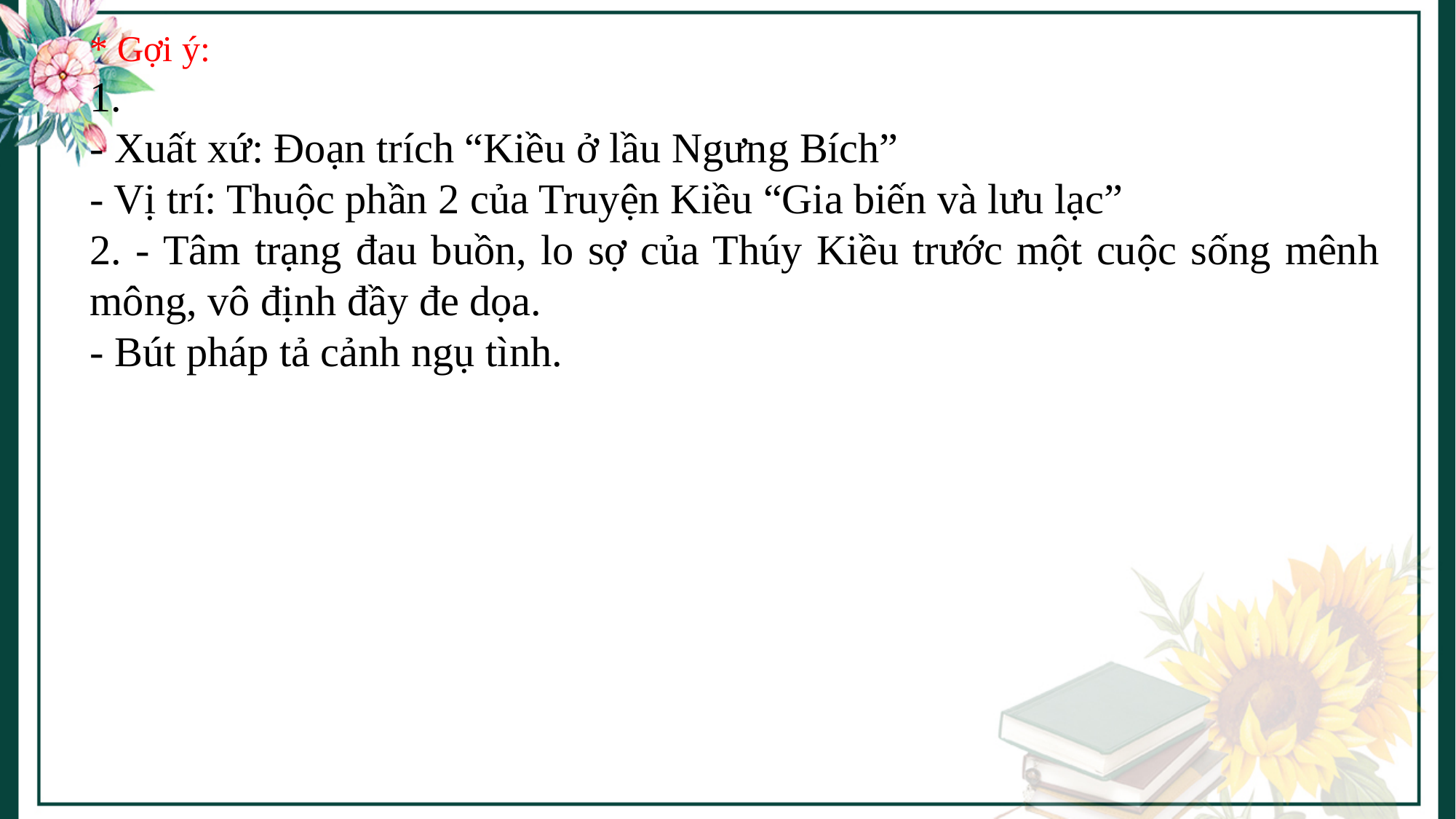

* Gợi ý:
1.
- Xuất xứ: Đoạn trích “Kiều ở lầu Ngưng Bích”
- Vị trí: Thuộc phần 2 của Truyện Kiều “Gia biến và lưu lạc”
2. - Tâm trạng đau buồn, lo sợ của Thúy Kiều trước một cuộc sống mênh mông, vô định đầy đe dọa.
- Bút pháp tả cảnh ngụ tình.